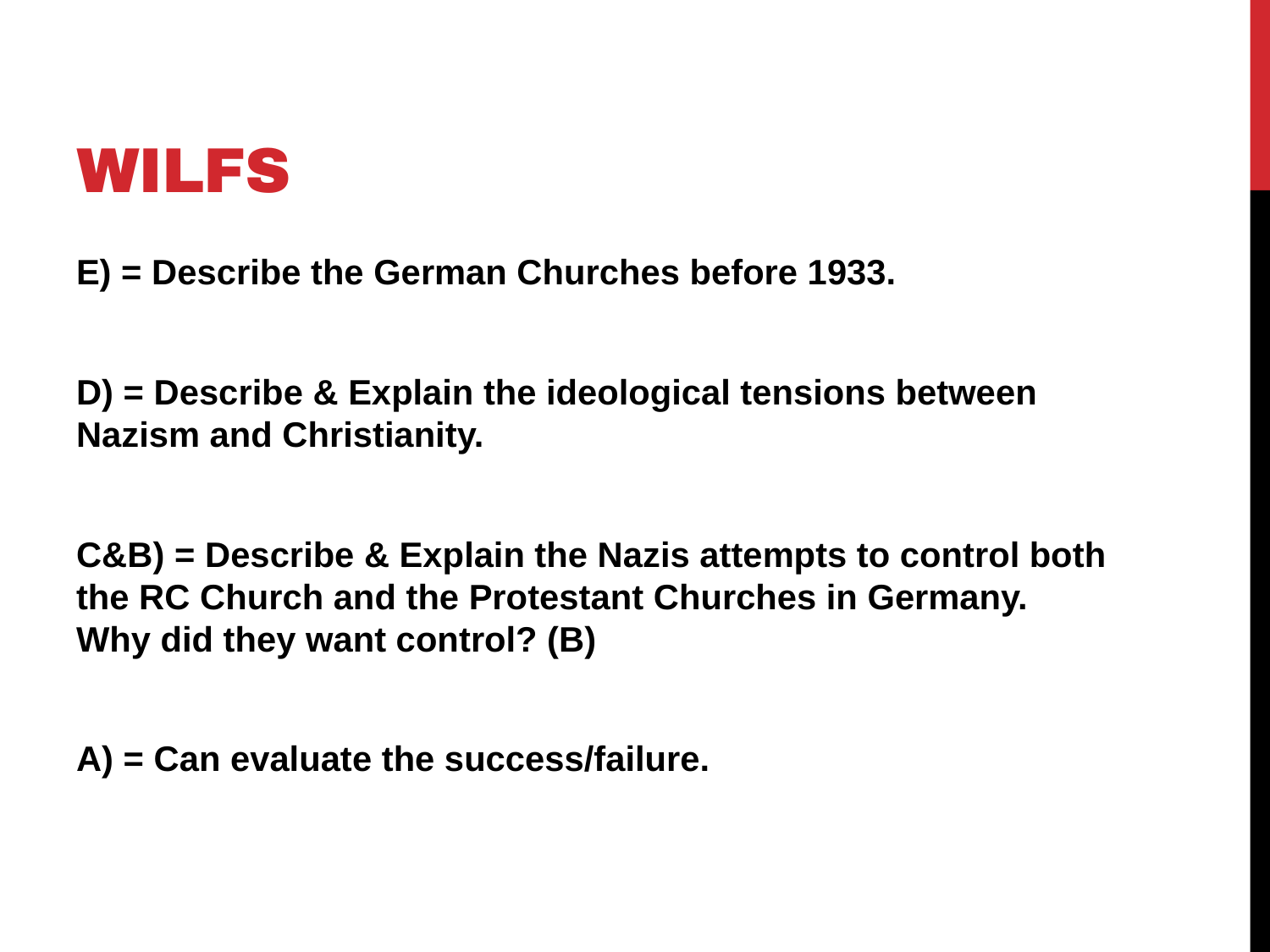

# WILFS
E) = Describe the German Churches before 1933.

D) = Describe & Explain the ideological tensions between Nazism and Christianity.

C&B) = Describe & Explain the Nazis attempts to control both the RC Church and the Protestant Churches in Germany. Why did they want control? (B)

A) = Can evaluate the success/failure.